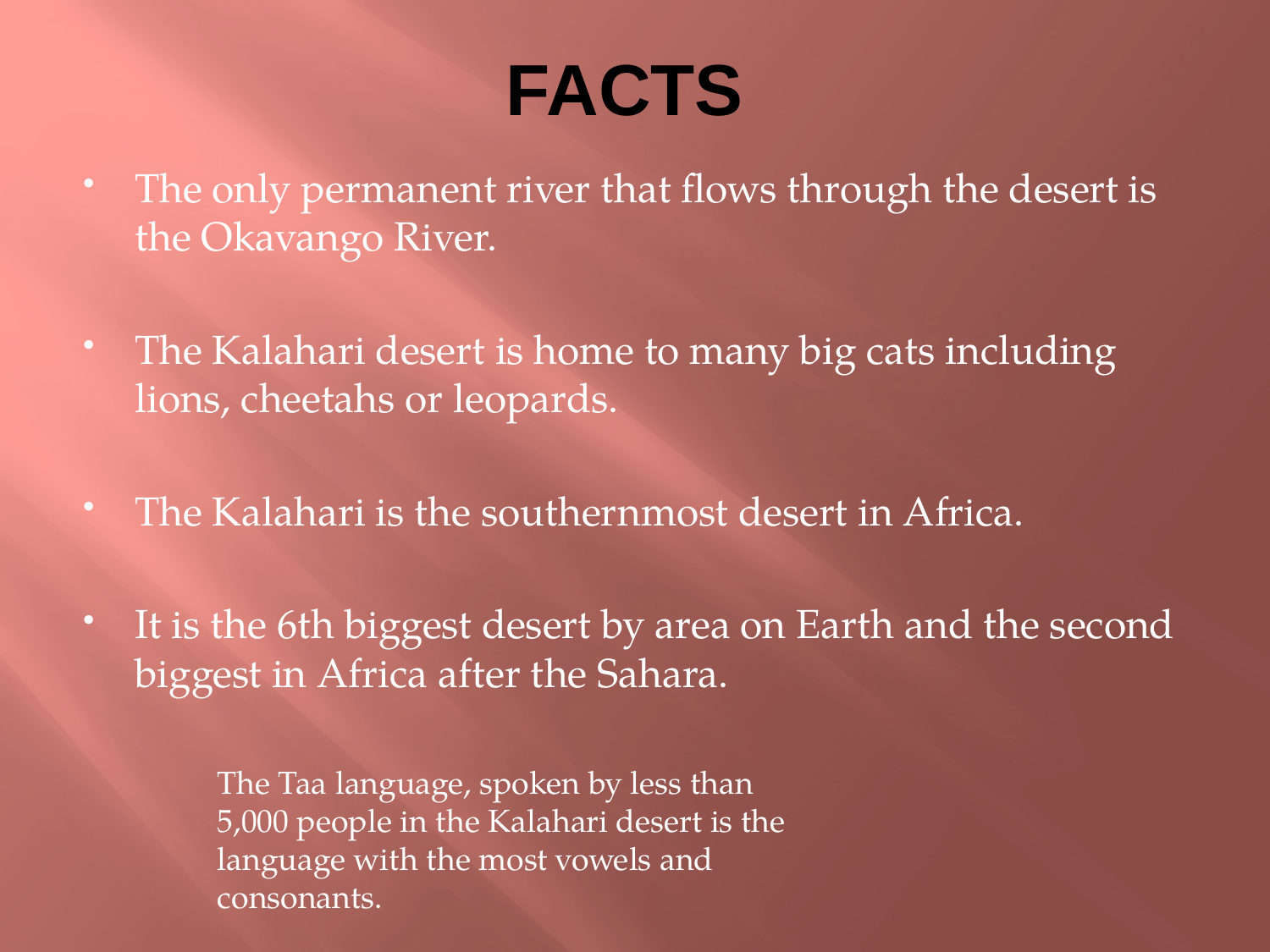

# FACTS
The only permanent river that flows through the desert is the Okavango River.

The Kalahari desert is home to many big cats including lions, cheetahs or leopards.

The Kalahari is the southernmost desert in Africa.

It is the 6th biggest desert by area on Earth and the second biggest in Africa after the Sahara.
The Taa language, spoken by less than 5,000 people in the Kalahari desert is the language with the most vowels and consonants.